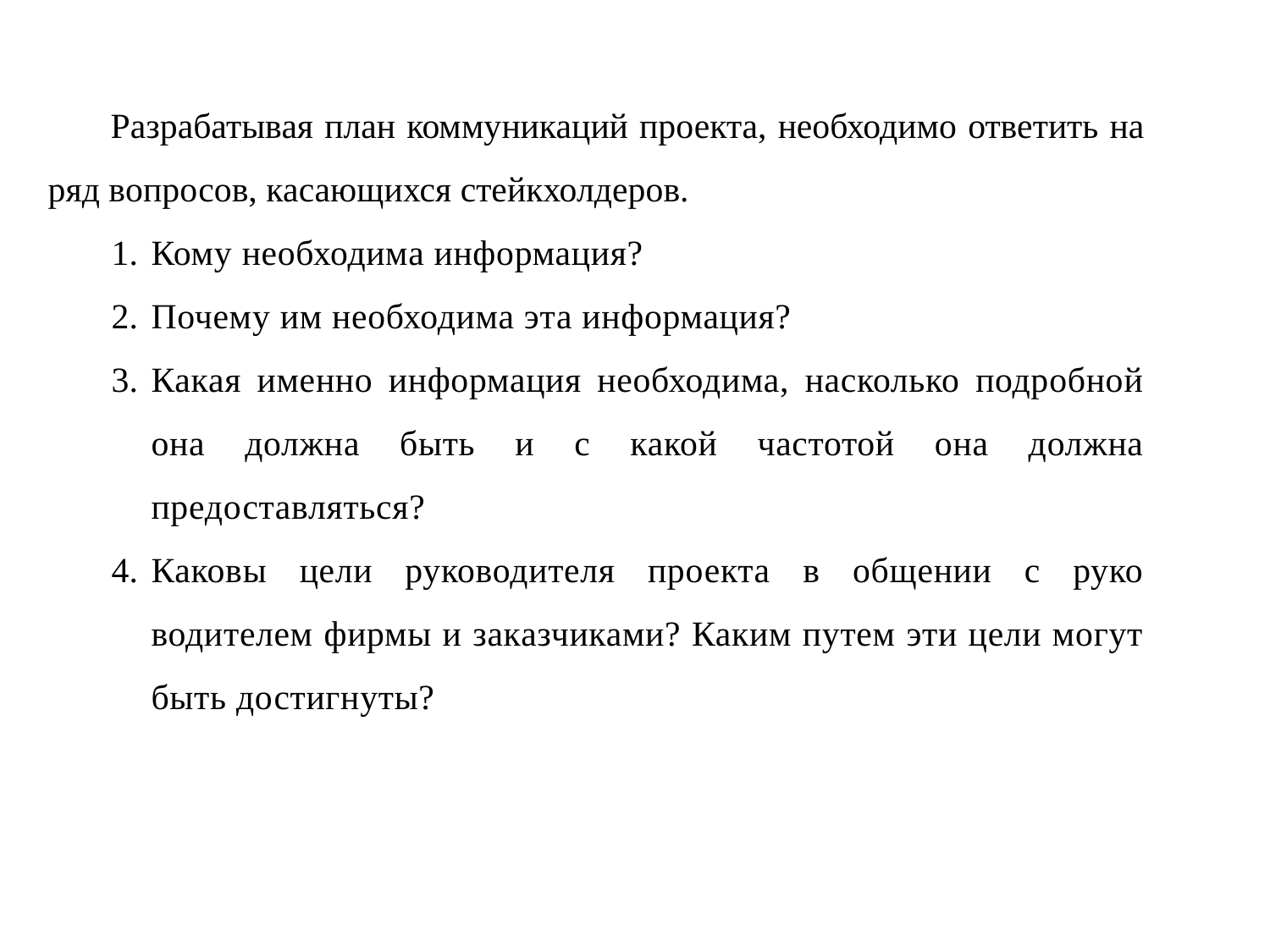

Разрабатывая план коммуникаций проекта, необходимо ответить на ряд вопросов, касающихся стейкхолдеров.
Кому необходима информация?
Почему им необходима эта информация?
Какая именно информация необходима, насколько подробной она должна быть и с какой частотой она должна предоставляться?
Каковы цели руководителя проекта в общении с руко­водителем фирмы и заказчиками? Каким путем эти цели могут быть достигнуты?